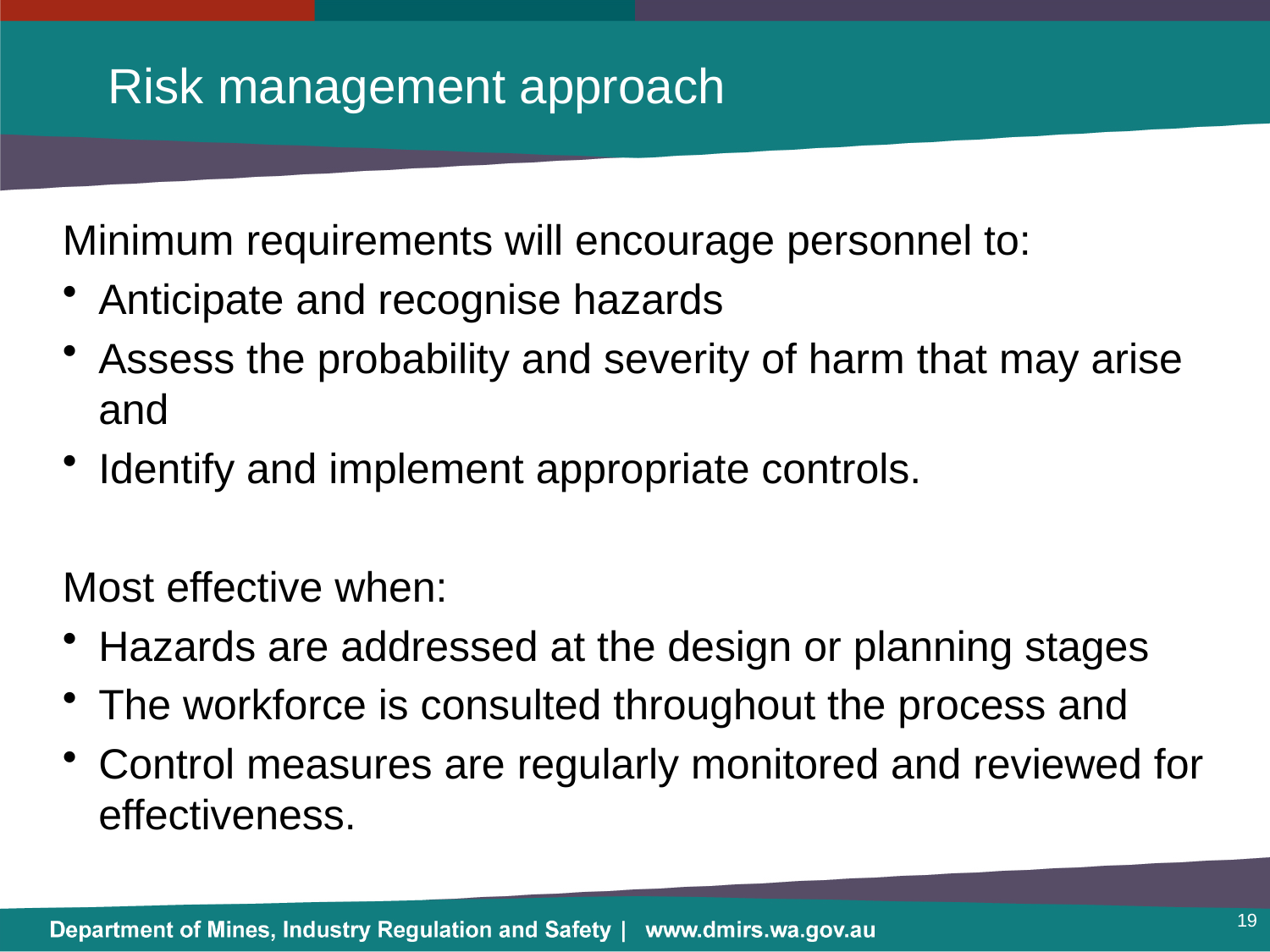

# Risk management approach
Minimum requirements will encourage personnel to:
Anticipate and recognise hazards
Assess the probability and severity of harm that may arise and
Identify and implement appropriate controls.

Most effective when:
Hazards are addressed at the design or planning stages
The workforce is consulted throughout the process and
Control measures are regularly monitored and reviewed for effectiveness.

19